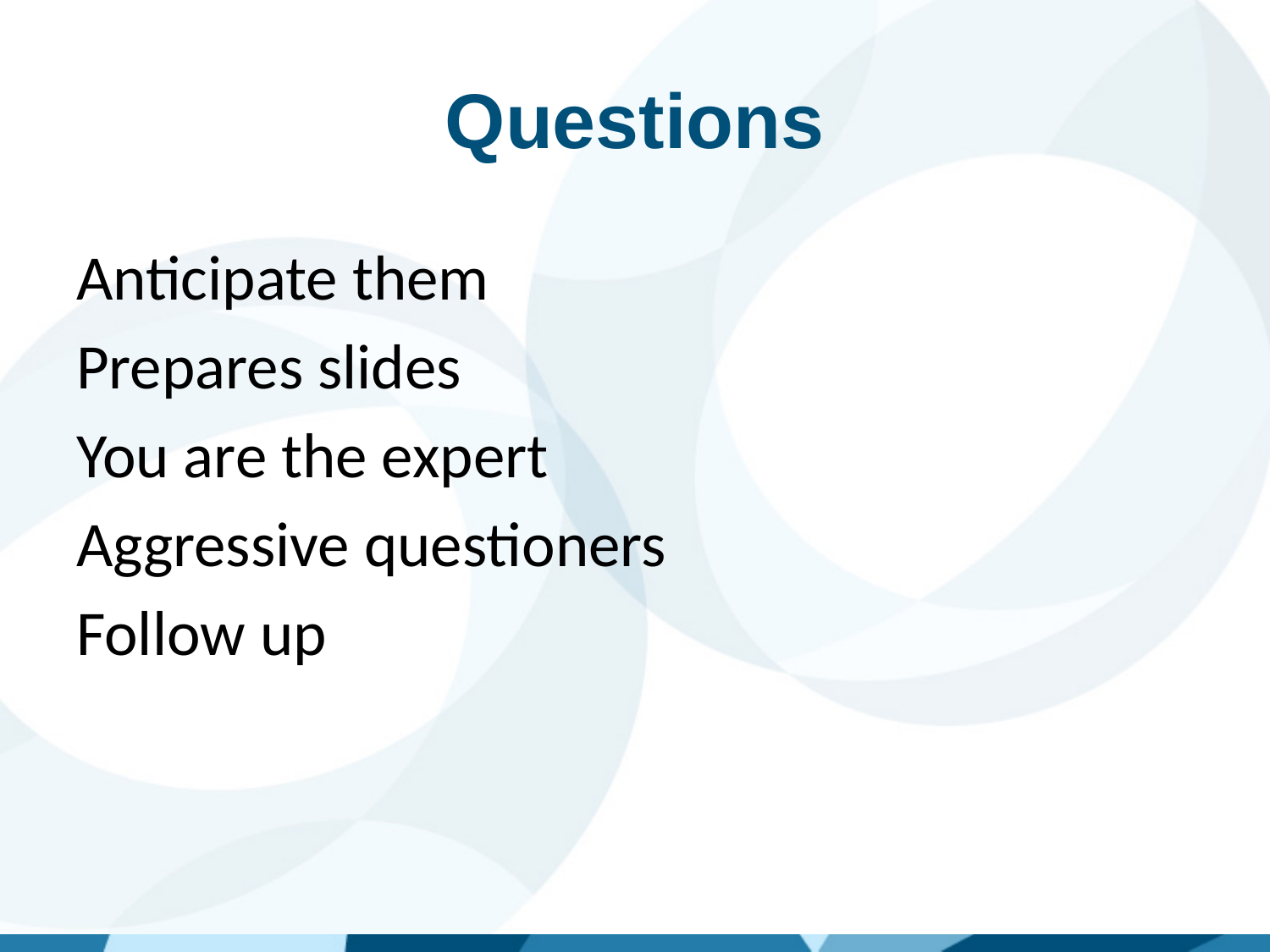

# Questions
Anticipate them
Prepares slides
You are the expert
Aggressive questioners
Follow up